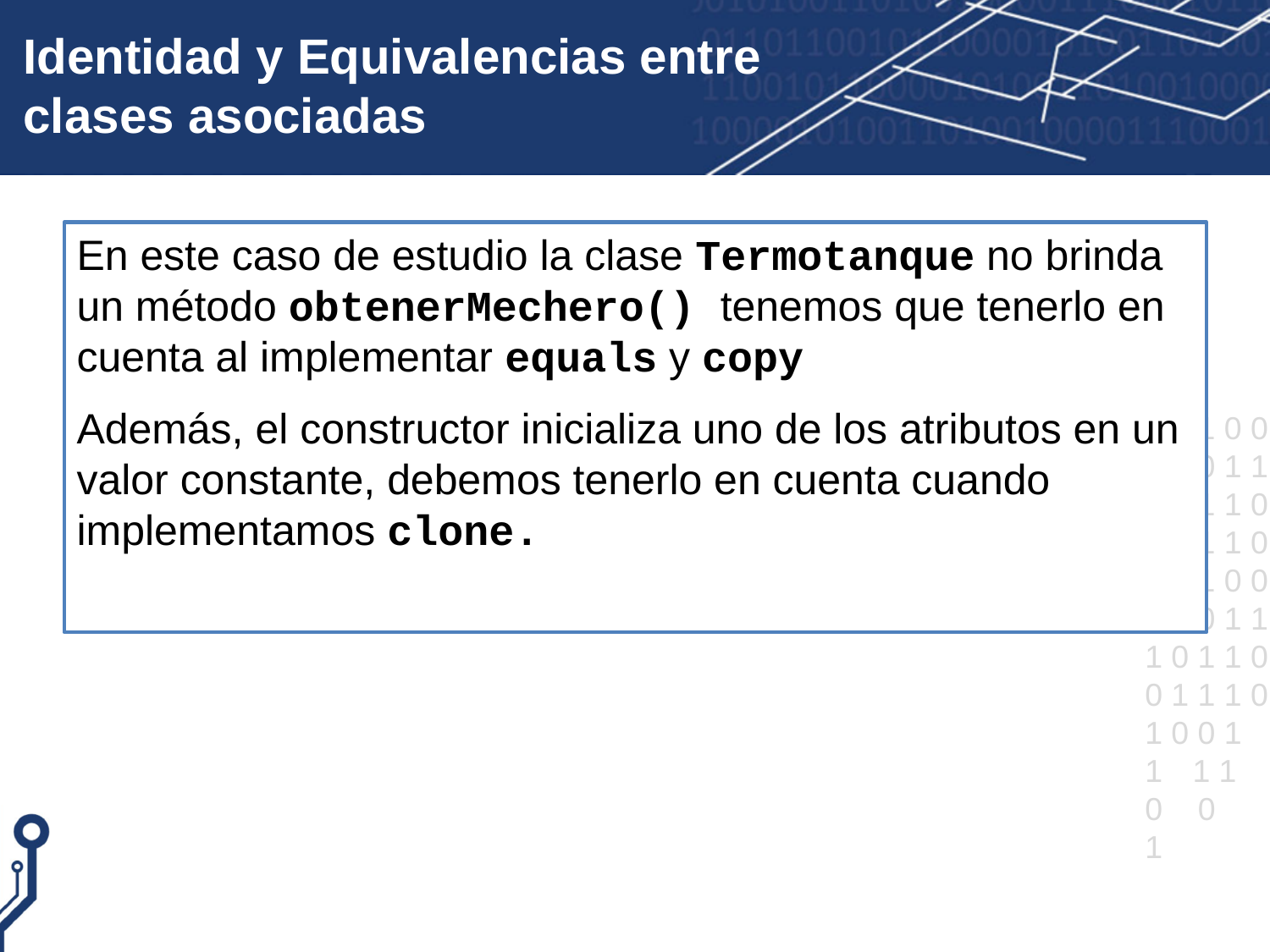

# Identidad y Equivalencias entre clases asociadas
En este caso de estudio la clase Termotanque no brinda un método obtenerMechero() tenemos que tenerlo en cuenta al implementar equals y copy
Además, el constructor inicializa uno de los atributos en un valor constante, debemos tenerlo en cuenta cuando implementamos clone.